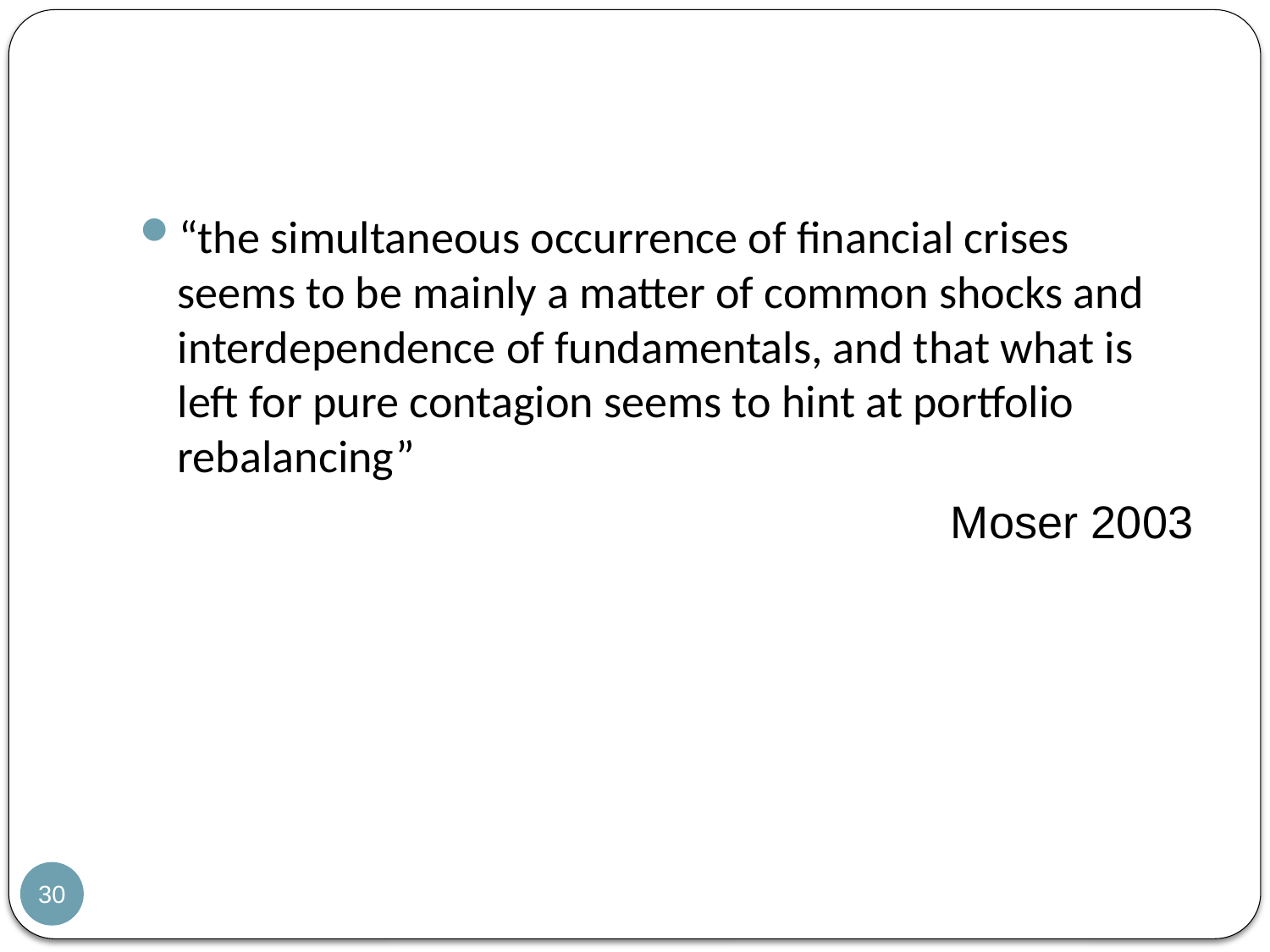

“the simultaneous occurrence of financial crises seems to be mainly a matter of common shocks and interdependence of fundamentals, and that what is left for pure contagion seems to hint at portfolio rebalancing”
Moser 2003
30